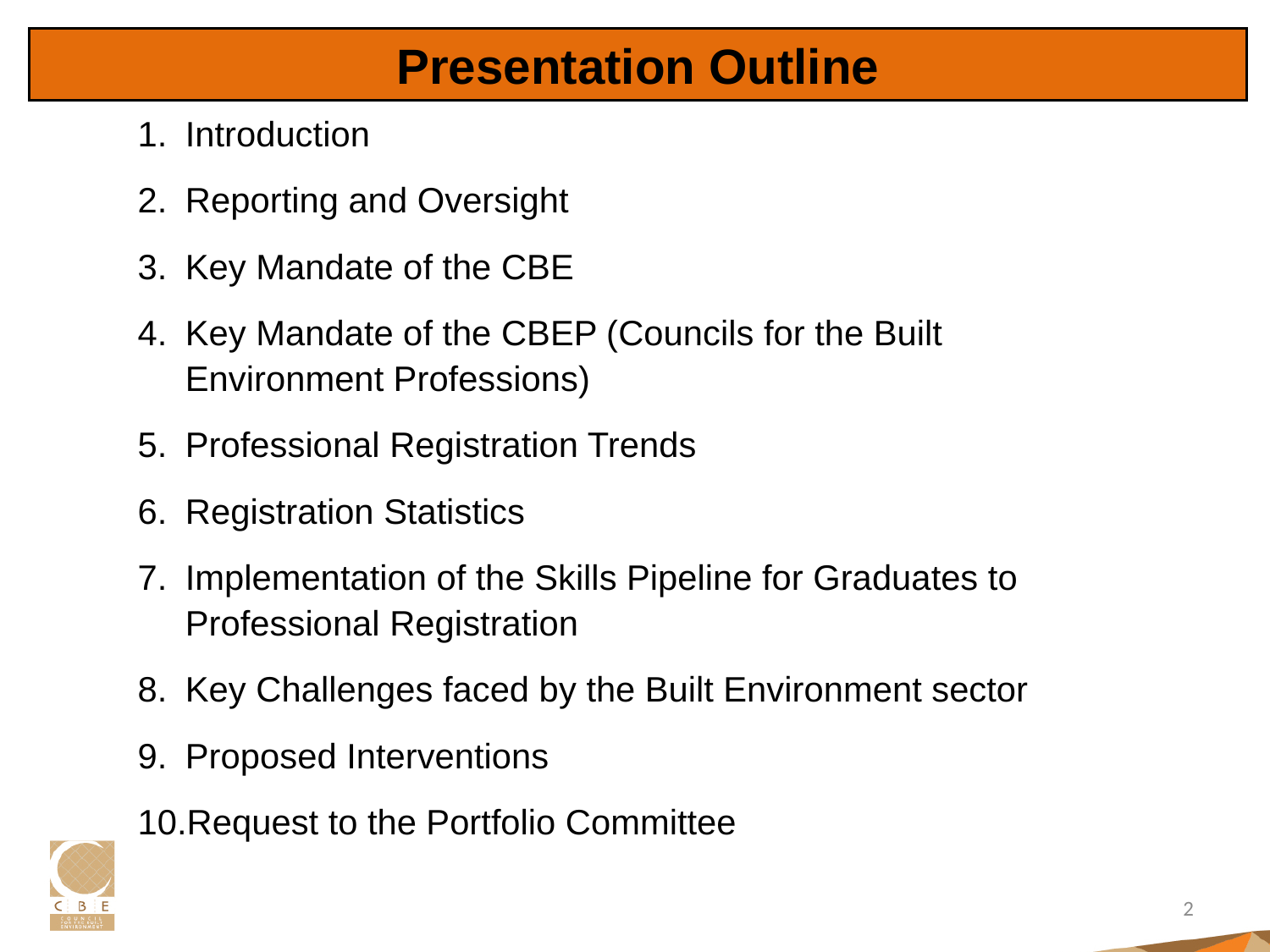

Presentation Outline
Introduction
Reporting and Oversight
Key Mandate of the CBE
Key Mandate of the CBEP (Councils for the Built Environment Professions)
Professional Registration Trends
Registration Statistics
Implementation of the Skills Pipeline for Graduates to Professional Registration
Key Challenges faced by the Built Environment sector
Proposed Interventions
Request to the Portfolio Committee
2